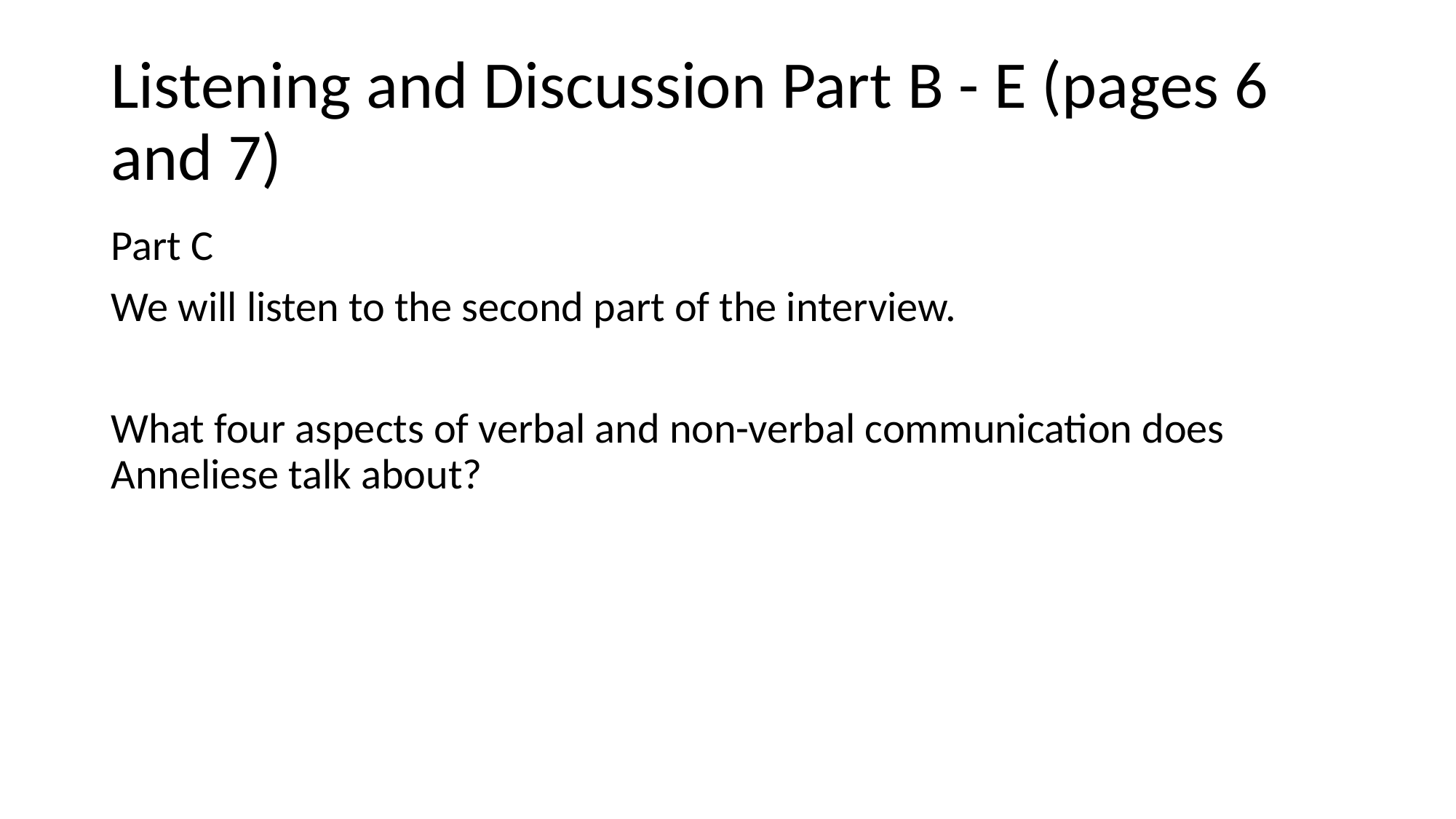

# Listening and Discussion Part B - E (pages 6 and 7)
Part C
We will listen to the second part of the interview.

What four aspects of verbal and non-verbal communication does Anneliese talk about?